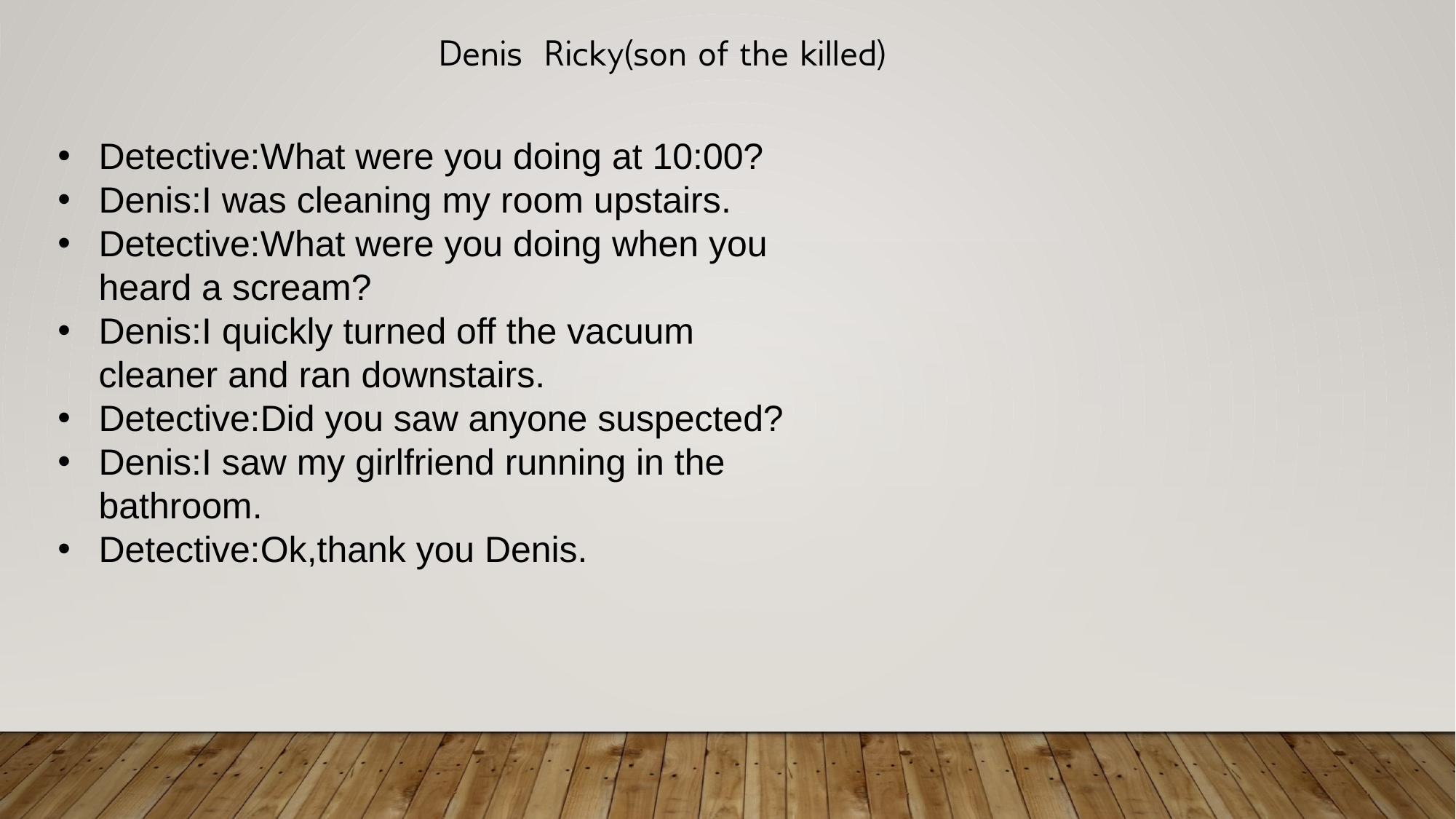

Denis  Ricky(son of the killed)
Detective:What were you doing at 10:00?
Denis:I was cleaning my room upstairs.
Detective:What were you doing when you heard a scream?
Denis:I quickly turned off the vacuum cleaner and ran downstairs.
Detective:Did you saw anyone suspected?
Denis:I saw my girlfriend running in the bathroom.
Detective:Ok,thank you Denis.